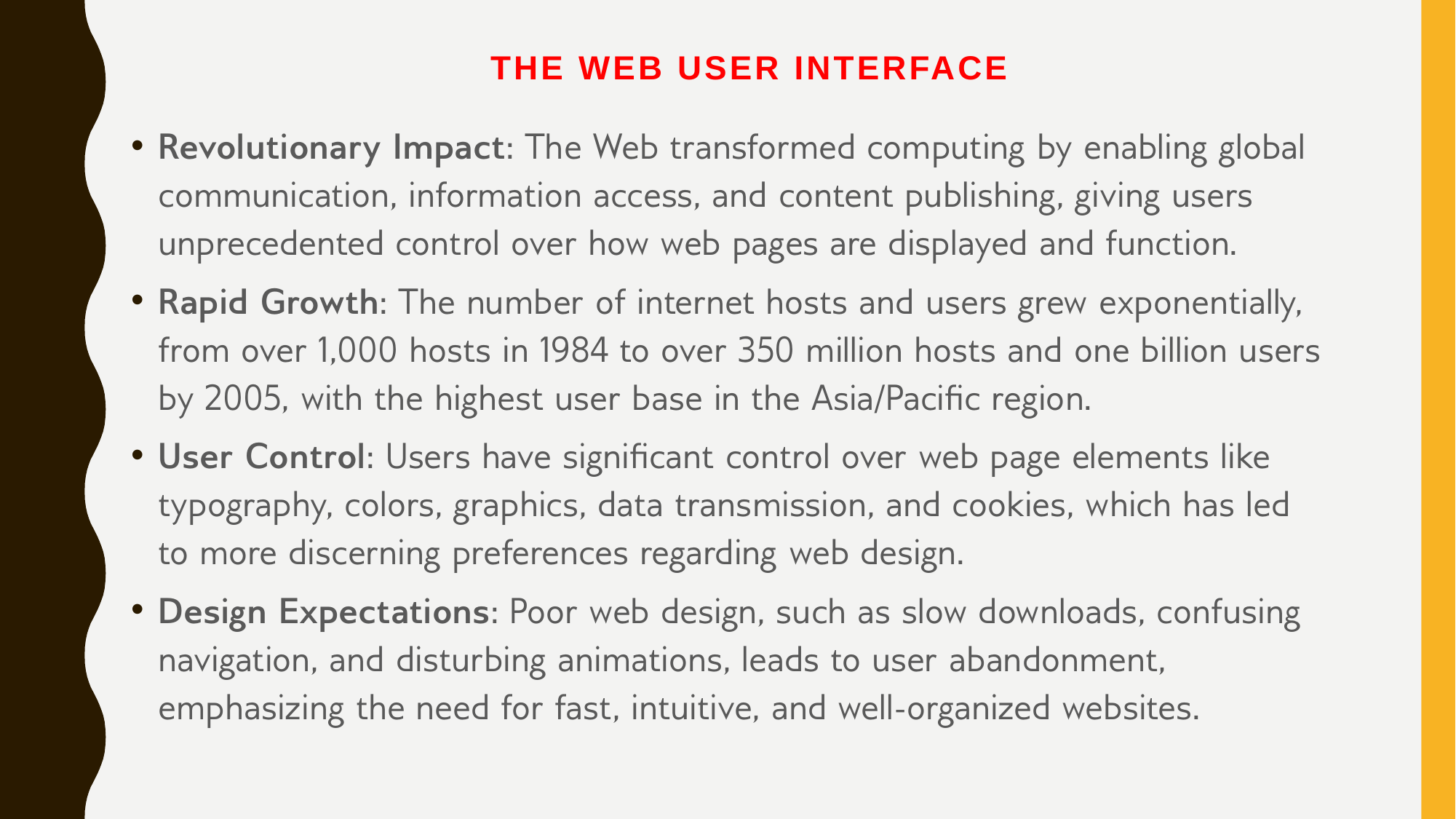

# The Web User Interface
Revolutionary Impact: The Web transformed computing by enabling global communication, information access, and content publishing, giving users unprecedented control over how web pages are displayed and function.
Rapid Growth: The number of internet hosts and users grew exponentially, from over 1,000 hosts in 1984 to over 350 million hosts and one billion users by 2005, with the highest user base in the Asia/Pacific region.
User Control: Users have significant control over web page elements like typography, colors, graphics, data transmission, and cookies, which has led to more discerning preferences regarding web design.
Design Expectations: Poor web design, such as slow downloads, confusing navigation, and disturbing animations, leads to user abandonment, emphasizing the need for fast, intuitive, and well-organized websites.